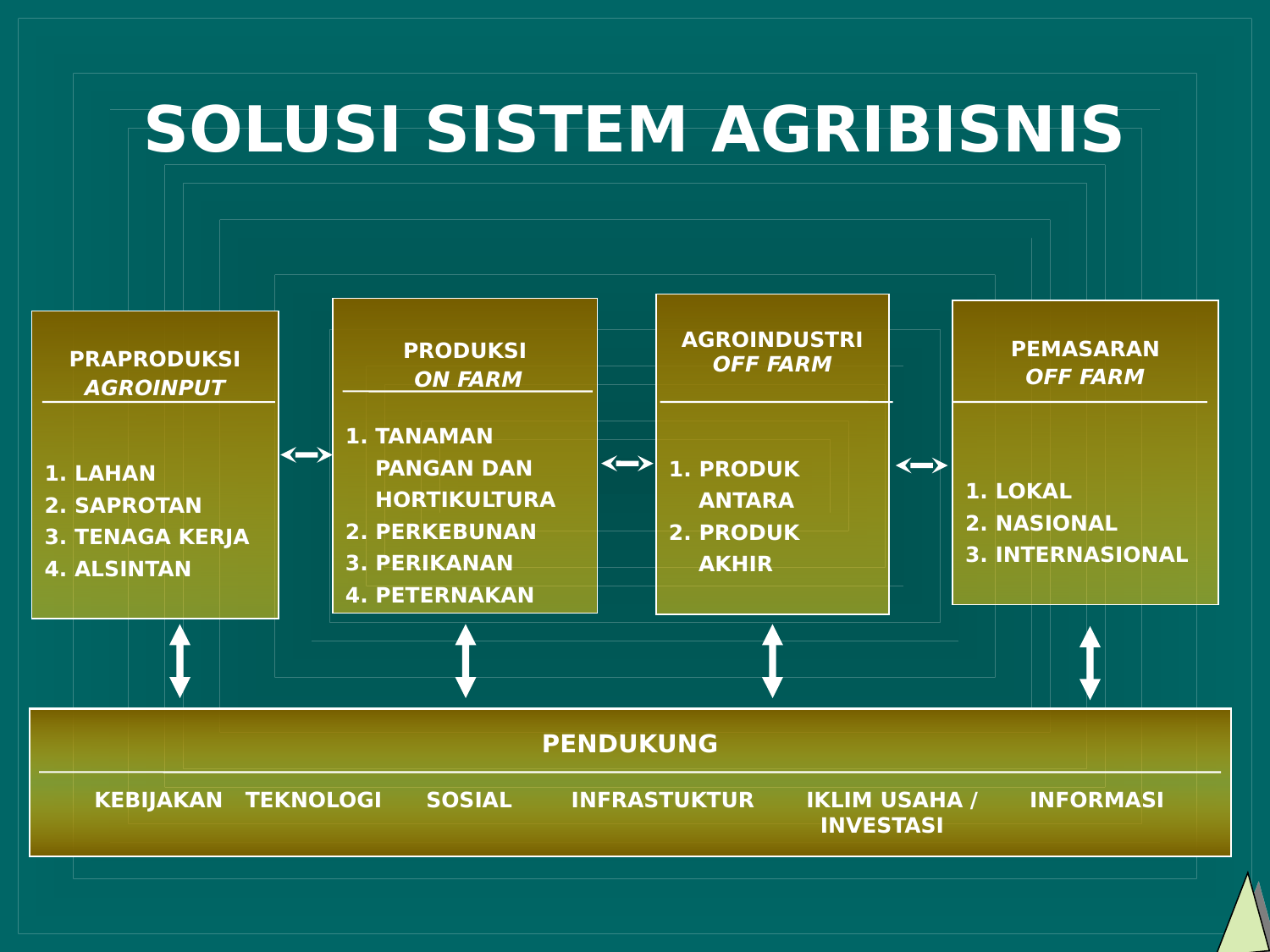

# SOLUSI SISTEM AGRIBISNIS

AGROINDUSTRI
OFF FARM

1. PRODUK
    ANTARA
2. PRODUK
    AKHIR

PRODUKSI
 ON FARM

1. TANAMAN
    PANGAN DAN
    HORTIKULTURA
2. PERKEBUNAN
3. PERIKANAN
4. PETERNAKAN

PEMASARAN
OFF FARM

1. LOKAL
2. NASIONAL
3. INTERNASIONAL

PRAPRODUKSI
AGROINPUT

1. LAHAN
2. SAPROTAN
3. TENAGA KERJA
4. ALSINTAN

PENDUKUNG

KEBIJAKAN   TEKNOLOGI      SOSIAL        INFRASTUKTUR       IKLIM USAHA /       INFORMASI
                                                                    INVESTASI